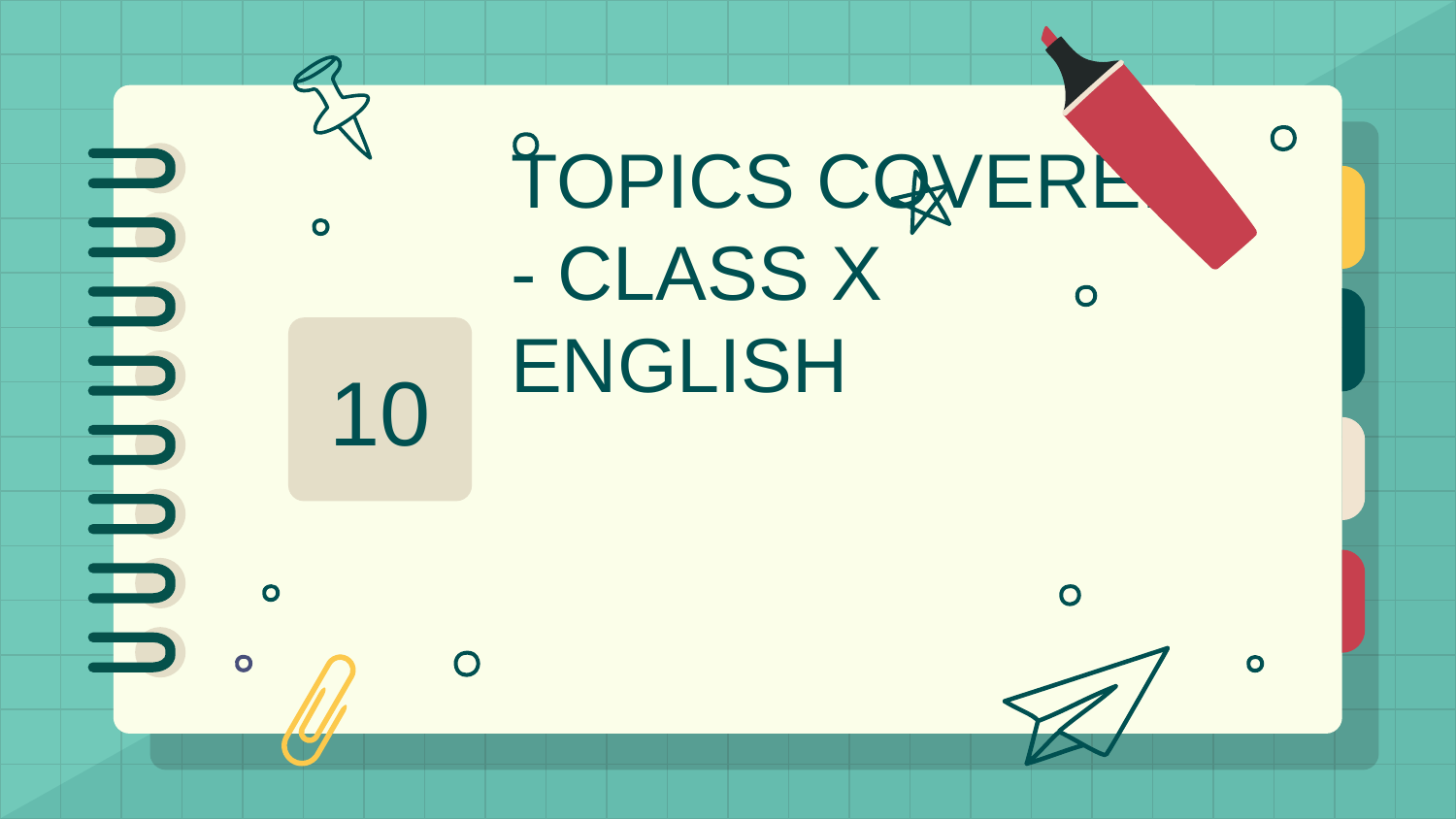

# TOPICS COVERED - CLASS X ENGLISH

10